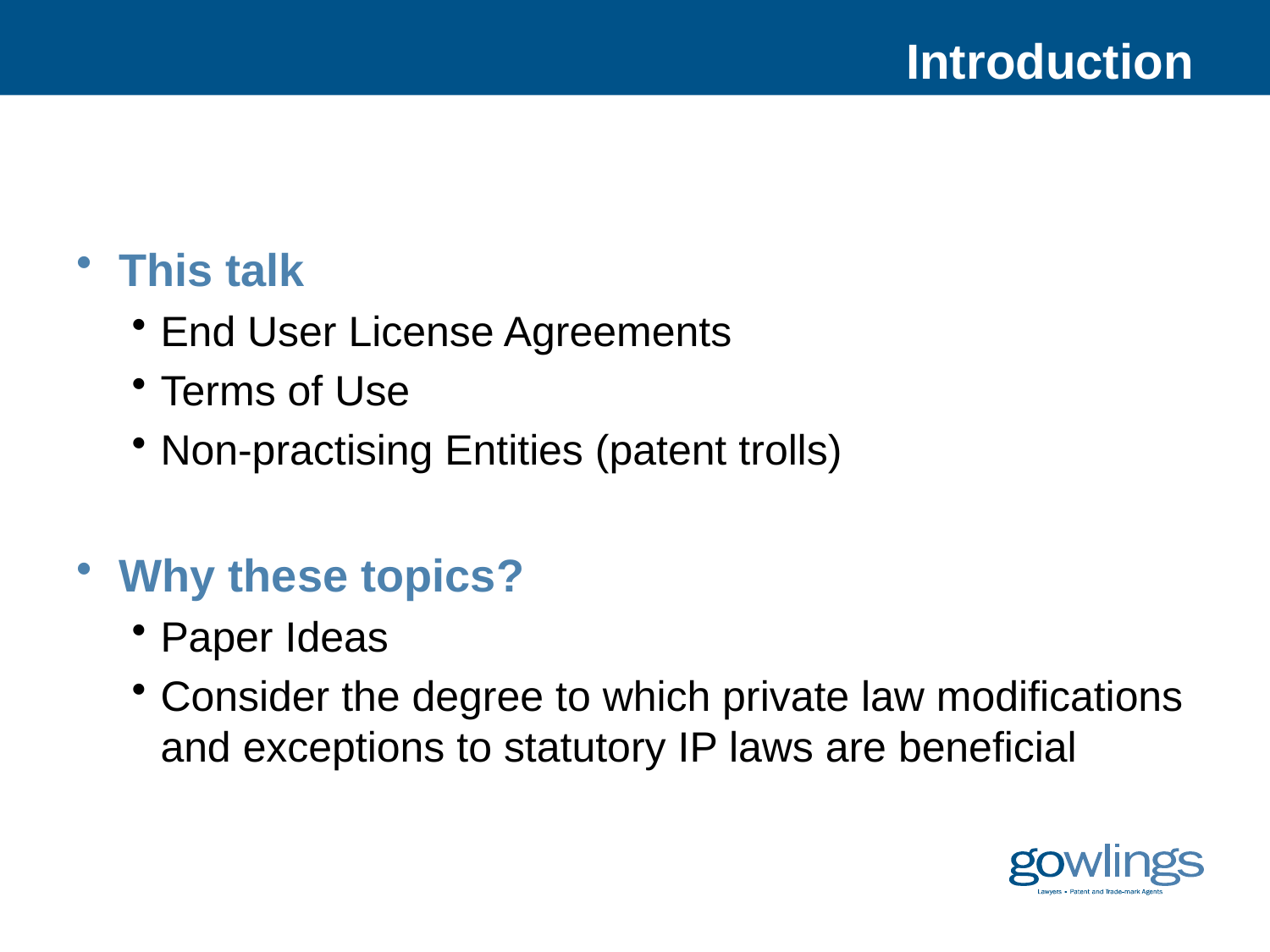

# Introduction

This talk
End User License Agreements
Terms of Use
Non-practising Entities (patent trolls)

Why these topics?
Paper Ideas
Consider the degree to which private law modifications and exceptions to statutory IP laws are beneficial